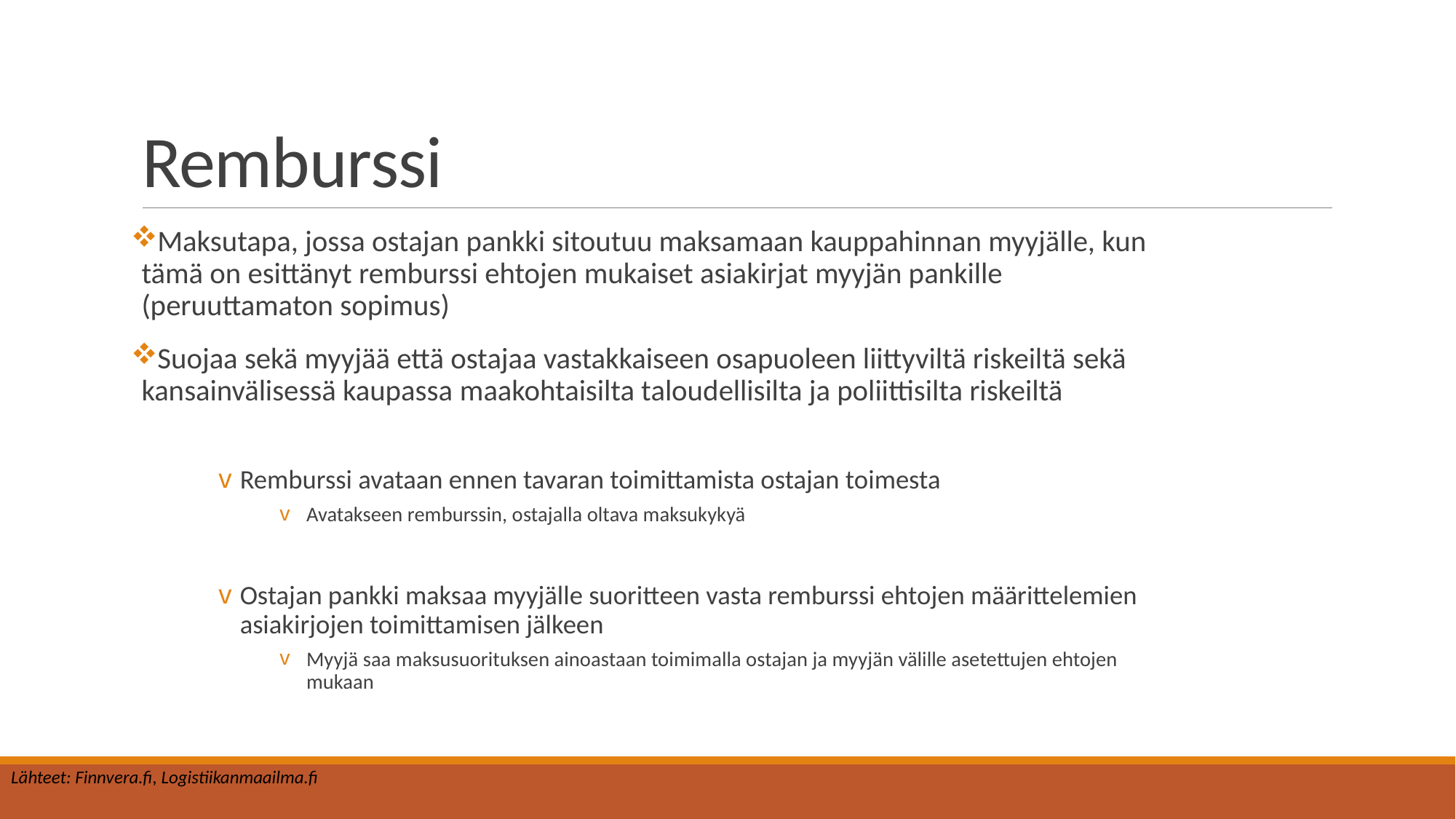

# Remburssi
Maksutapa, jossa ostajan pankki sitoutuu maksamaan kauppahinnan myyjälle, kun tämä on esittänyt remburssi ehtojen mukaiset asiakirjat myyjän pankille (peruuttamaton sopimus)
Suojaa sekä myyjää että ostajaa vastakkaiseen osapuoleen liittyviltä riskeiltä sekä kansainvälisessä kaupassa maakohtaisilta taloudellisilta ja poliittisilta riskeiltä

Remburssi avataan ennen tavaran toimittamista ostajan toimesta
Avatakseen remburssin, ostajalla oltava maksukykyä

Ostajan pankki maksaa myyjälle suoritteen vasta remburssi ehtojen määrittelemien asiakirjojen toimittamisen jälkeen
Myyjä saa maksusuorituksen ainoastaan toimimalla ostajan ja myyjän välille asetettujen ehtojen mukaan

Lähteet: Finnvera.fi, Logistiikanmaailma.fi